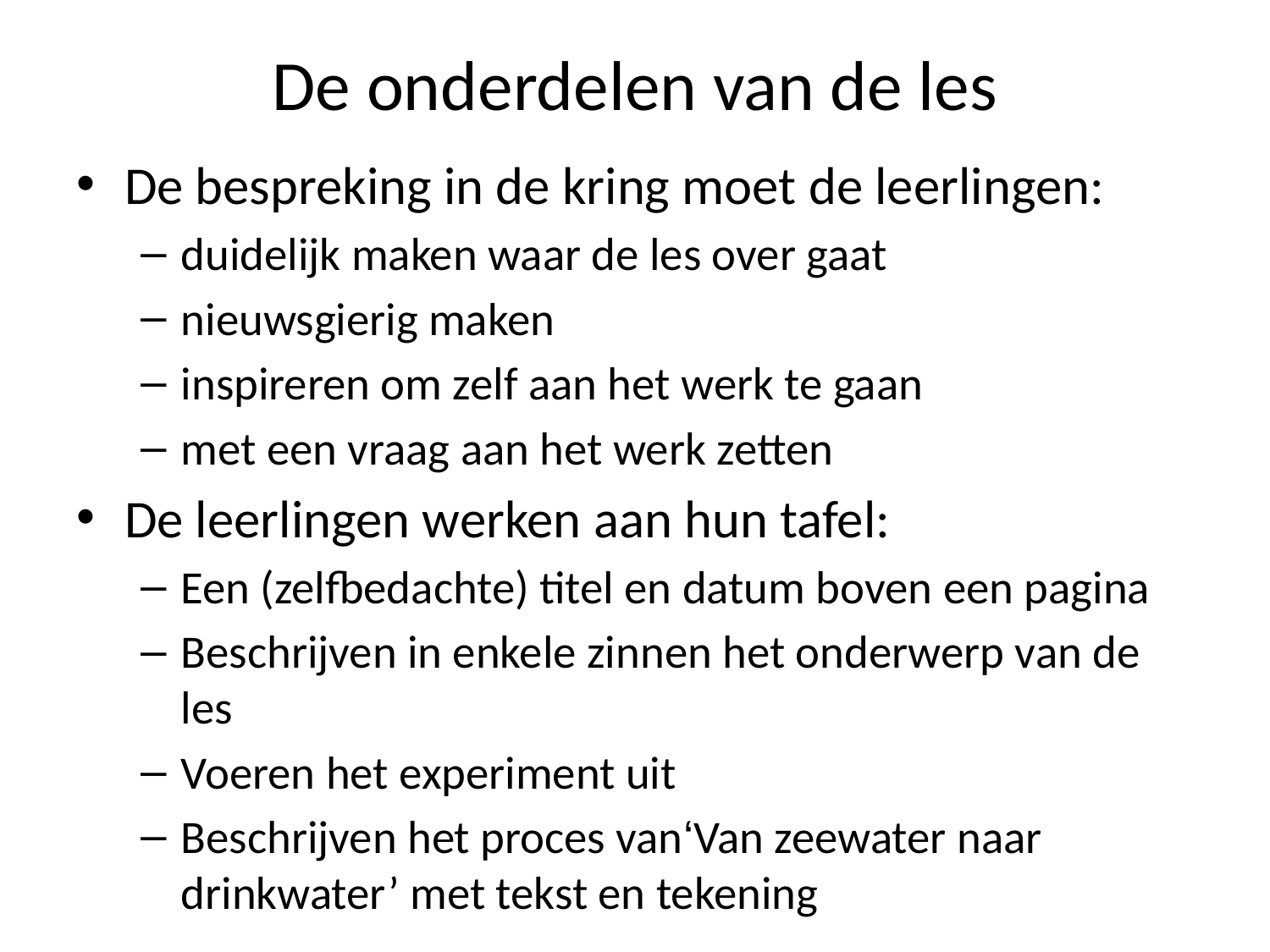

# De onderdelen van de les
De bespreking in de kring moet de leerlingen:
duidelijk maken waar de les over gaat
nieuwsgierig maken
inspireren om zelf aan het werk te gaan
met een vraag aan het werk zetten
De leerlingen werken aan hun tafel:
Een (zelfbedachte) titel en datum boven een pagina
Beschrijven in enkele zinnen het onderwerp van de les
Voeren het experiment uit
Beschrijven het proces van‘Van zeewater naar drinkwater’ met tekst en tekening